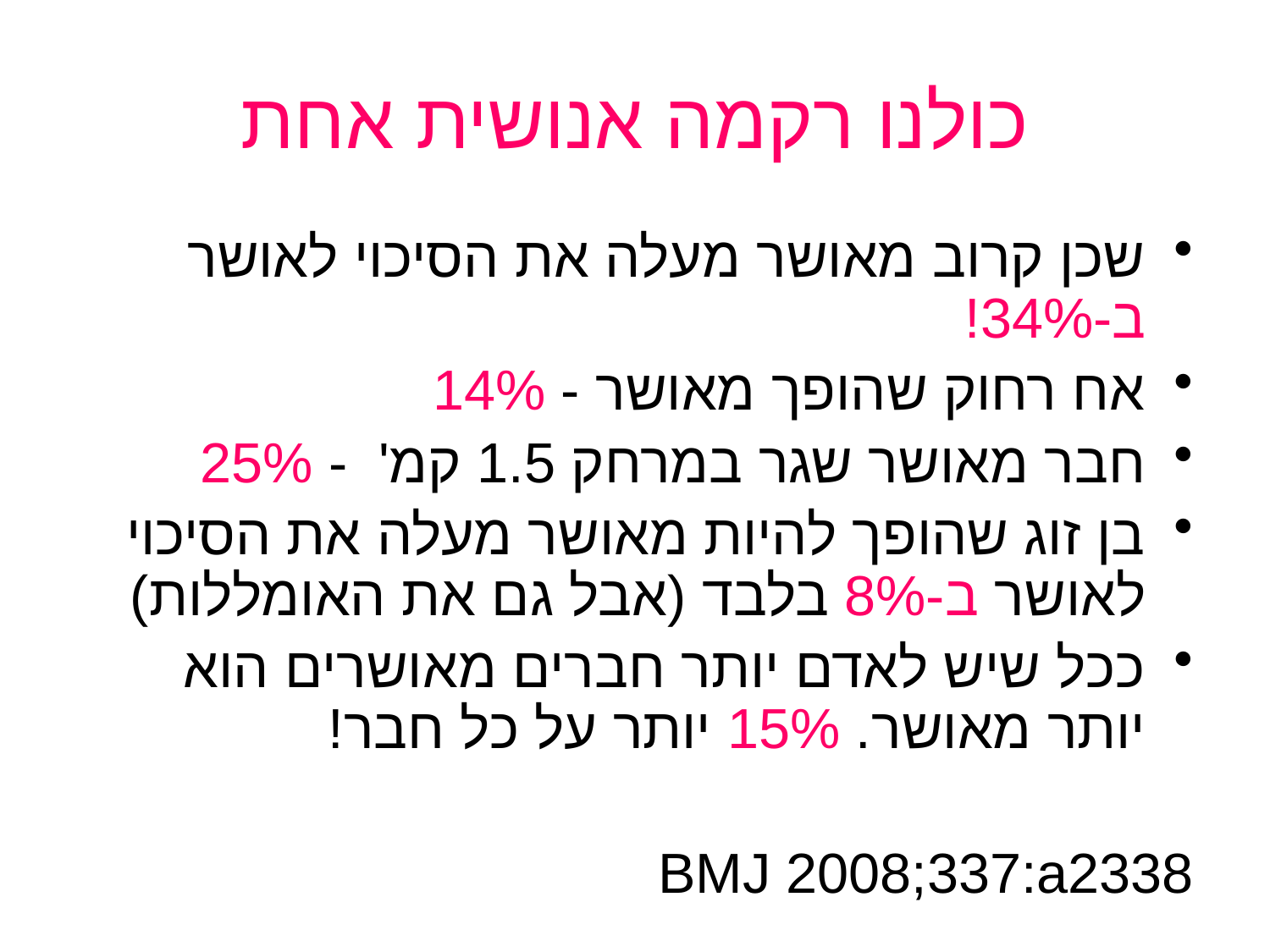

# כולנו רקמה אנושית אחת
שכן קרוב מאושר מעלה את הסיכוי לאושר ב-34%!
אח רחוק שהופך מאושר - 14%
חבר מאושר שגר במרחק 1.5 קמ'  - 25%
בן זוג שהופך להיות מאושר מעלה את הסיכוי לאושר ב-8% בלבד (אבל גם את האומללות)
ככל שיש לאדם יותר חברים מאושרים הוא יותר מאושר. 15% יותר על כל חבר!

BMJ 2008;337:a2338